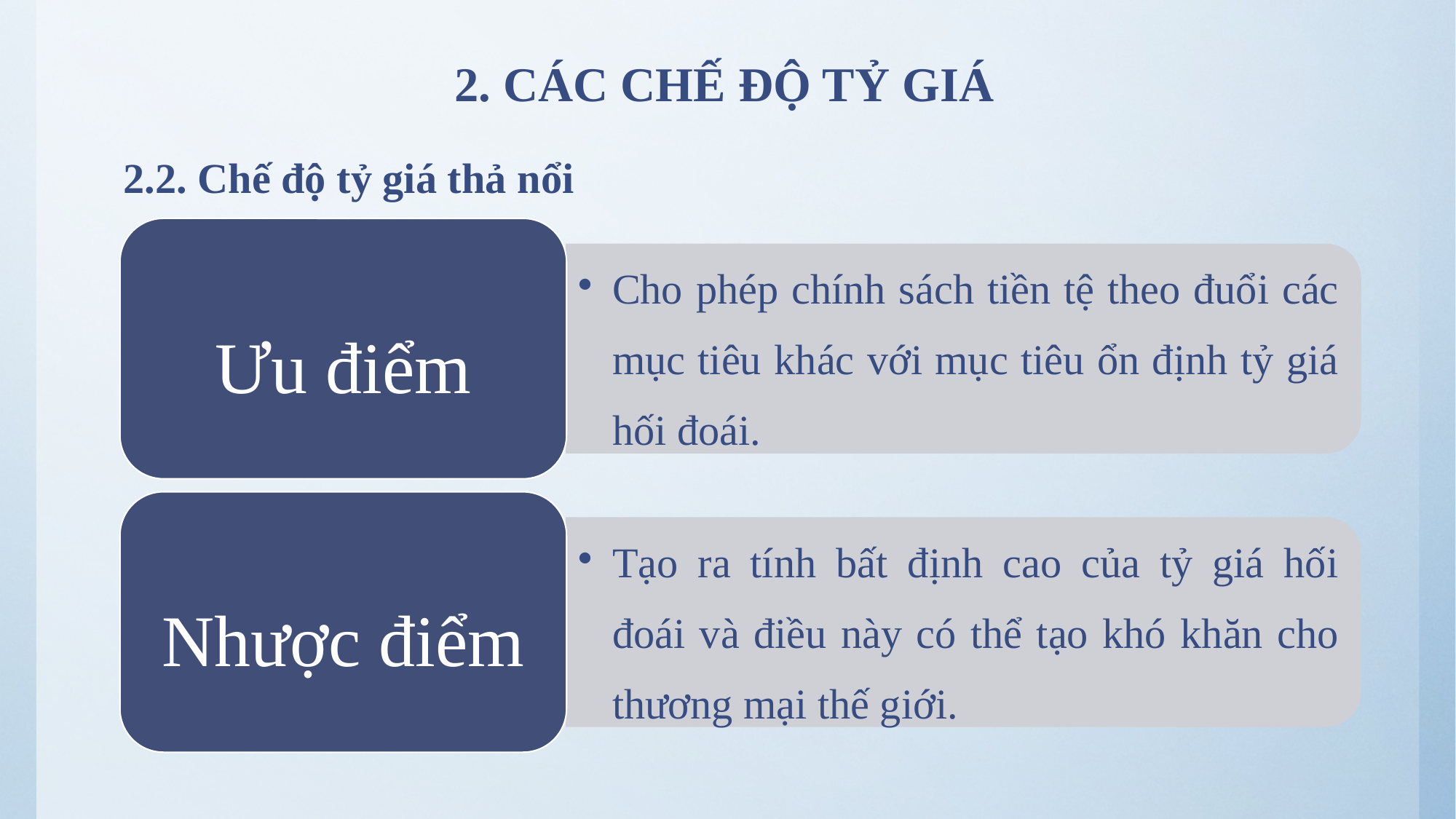

# 2. CÁC CHẾ ĐỘ TỶ GIÁ
2.2. Chế độ tỷ giá thả nổi

Ưu điểm
Nhược điểm